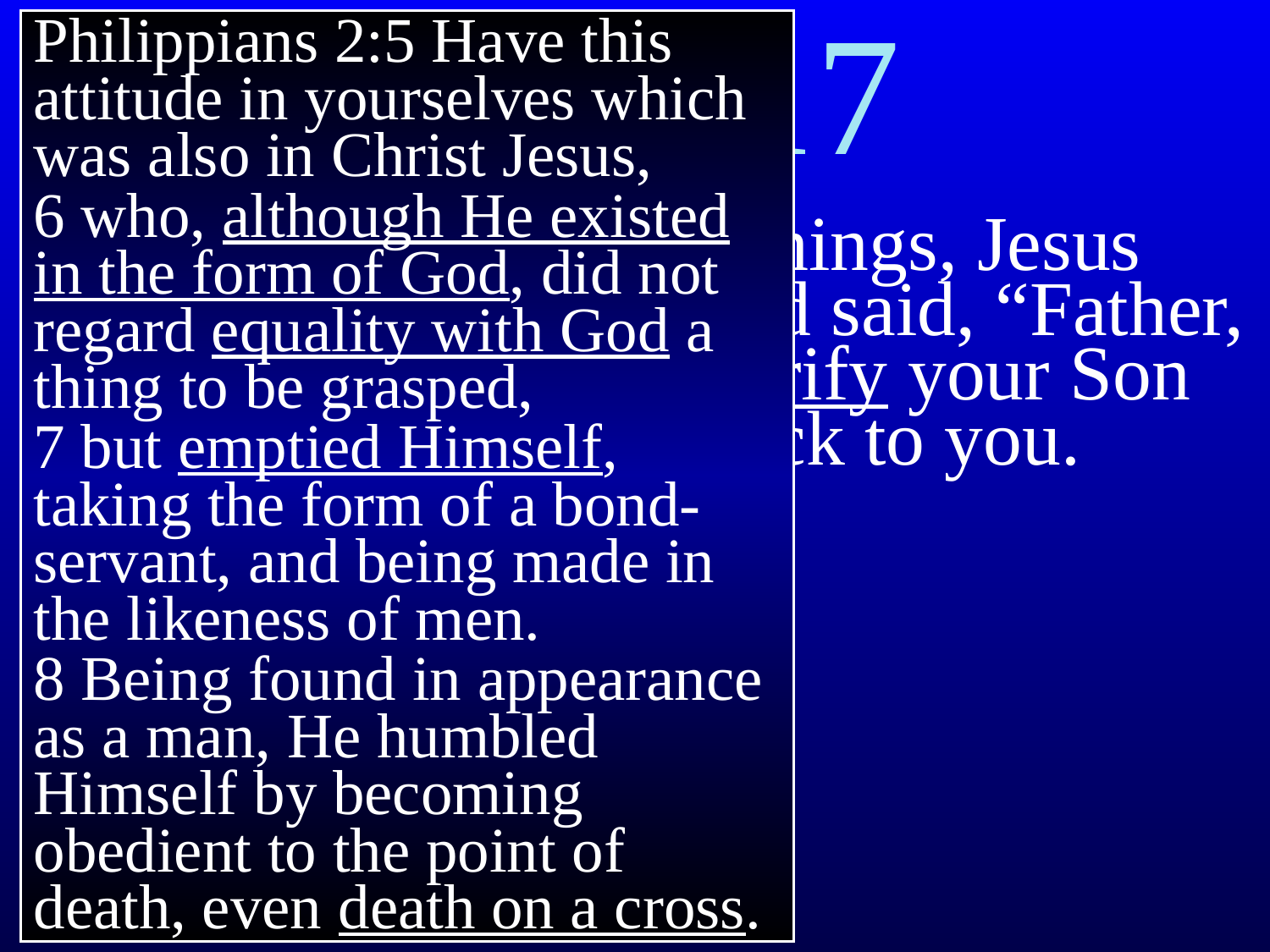

# John 17
Philippians 2:5 Have this attitude in yourselves which was also in Christ Jesus,
6 who, although He existed in the form of God, did not regard equality with God a thing to be grasped,
7 but emptied Himself, taking the form of a bond-servant, and being made in the likeness of men.
8 Being found in appearance as a man, He humbled Himself by becoming obedient to the point of death, even death on a cross.

1 After saying all these things, Jesus looked up to heaven and said, “Father, the hour has come. Glorify your Son so he can give glory back to you.